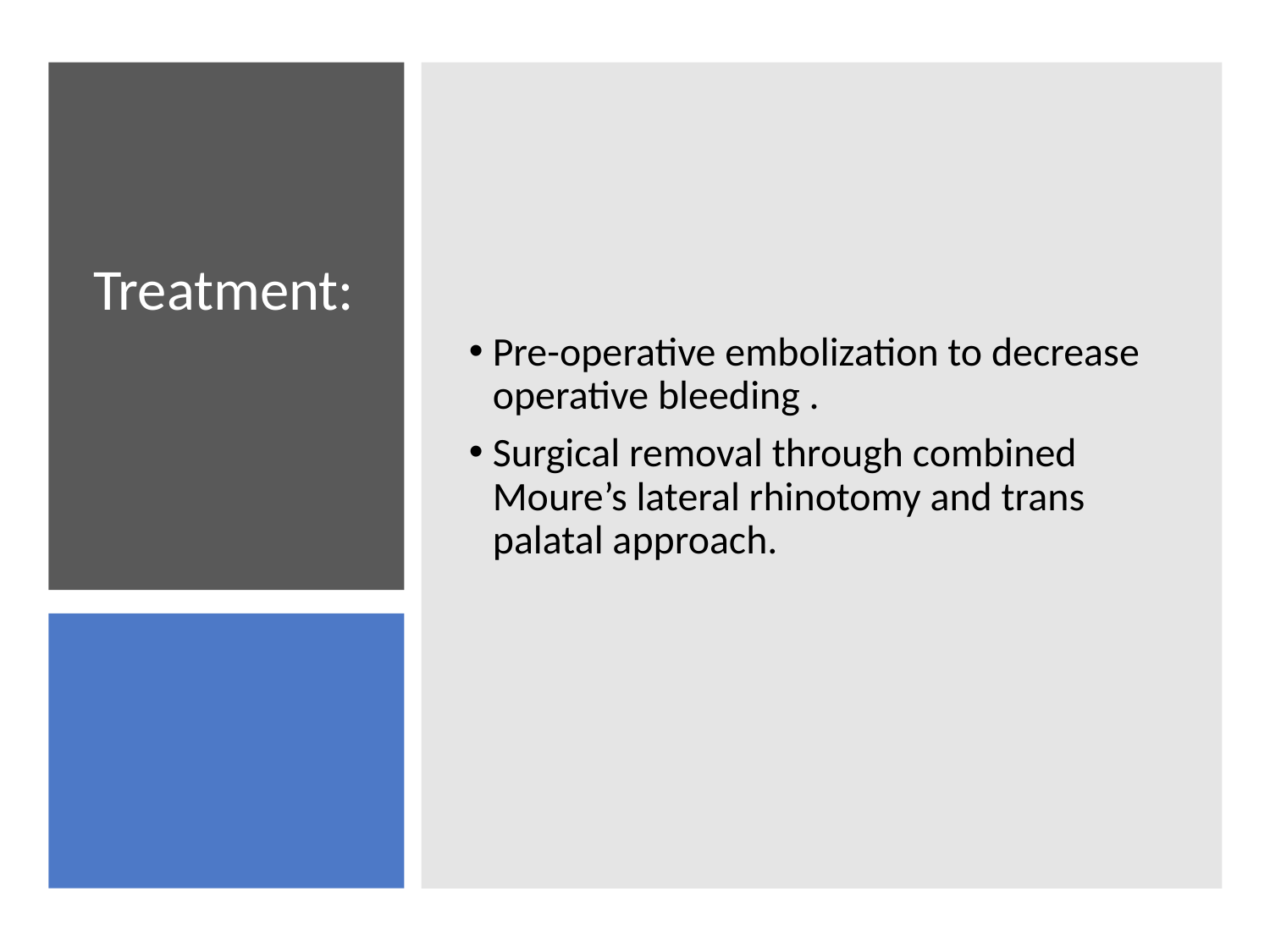

Pre-operative embolization to decrease operative bleeding .
Surgical removal through combined Moure’s lateral rhinotomy and trans palatal approach.

# Treatment: